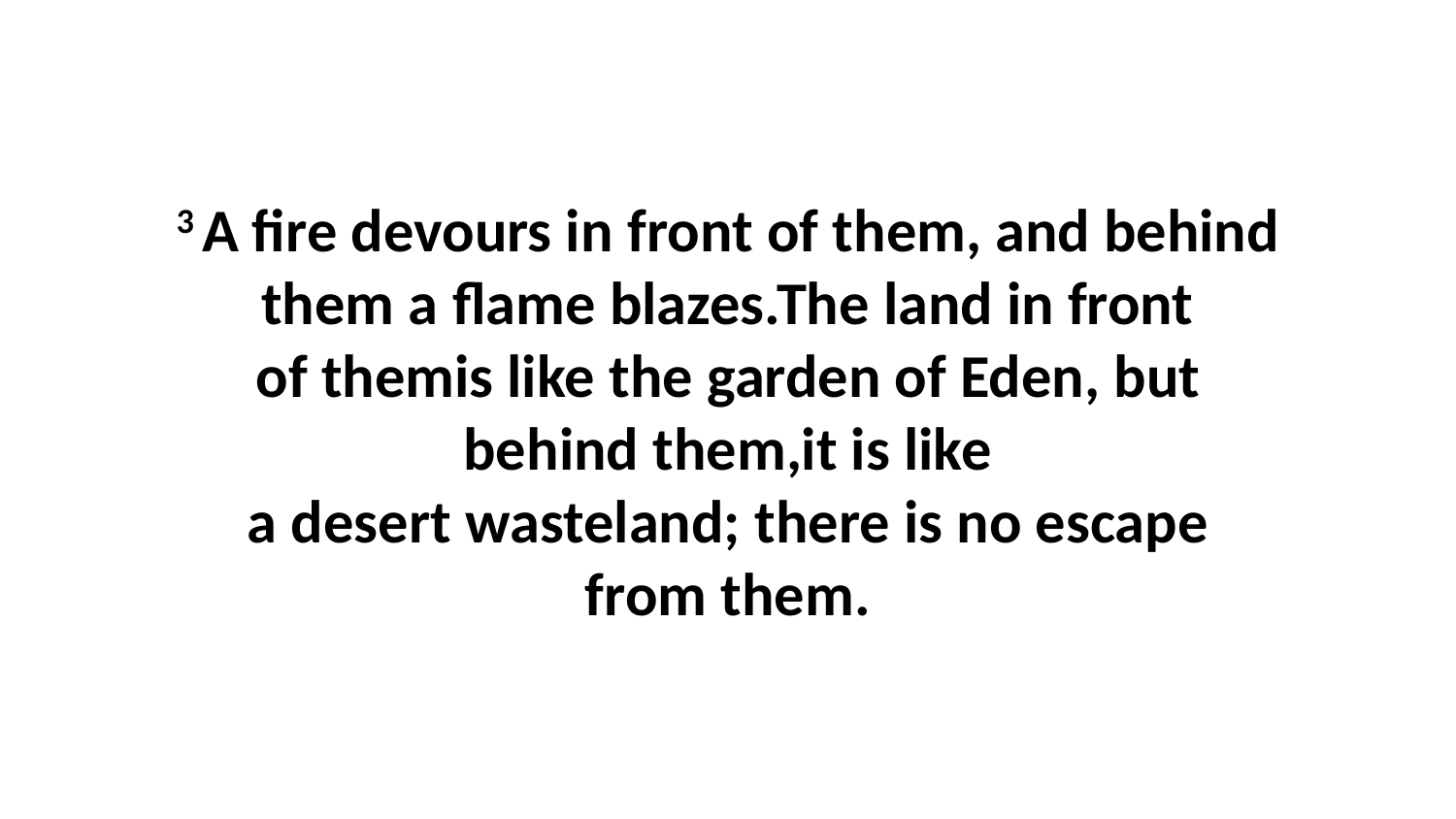

3 A fire devours in front of them, and behind them a flame blazes.The land in front of themis like the garden of Eden, but behind them,it is like a desert wasteland; there is no escape from them.